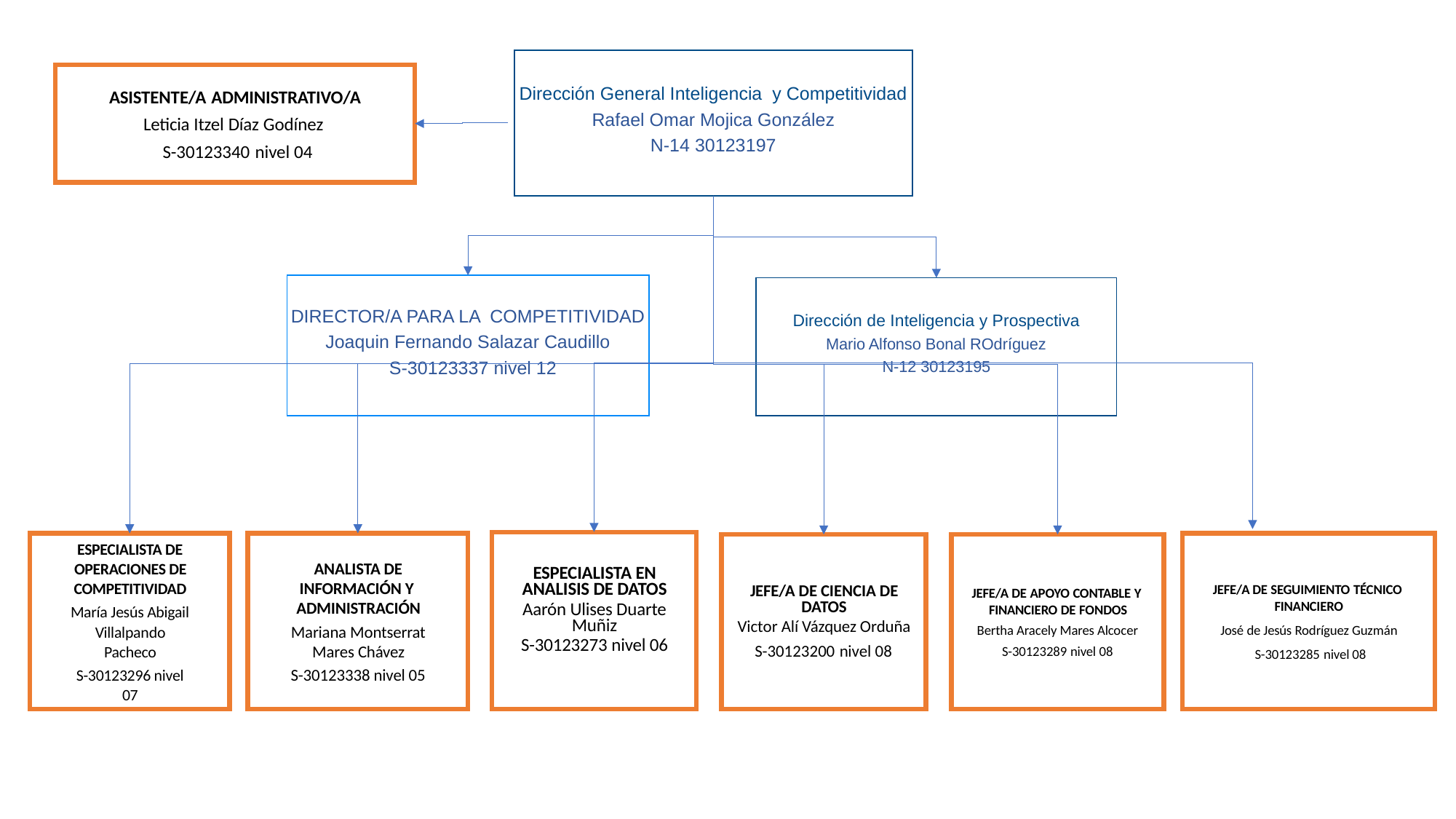

Dirección General Inteligencia  y Competitividad
Rafael Omar Mojica González
N-14 30123197
ASISTENTE/A ADMINISTRATIVO/A
Leticia Itzel Díaz Godínez
 S-30123340 nivel 04
DIRECTOR/A PARA LA  COMPETITIVIDAD
Joaquin Fernando Salazar Caudillo
  S-30123337 nivel 12
Dirección de Inteligencia y Prospectiva
Mario Alfonso Bonal ROdríguez
N-12 30123195
ESPECIALISTA EN ANALISIS DE DATOS
Aarón Ulises Duarte Muñiz
S-30123273 nivel 06

ESPECIALISTA DE OPERACIONES DE COMPETITIVIDAD
María Jesús Abigail Villalpando Pacheco
S-30123296 nivel 07
ANALISTA DE INFORMACIÓN Y  ADMINISTRACIÓN
Mariana Montserrat Mares Chávez
S-30123338 nivel 05
JEFE/A DE SEGUIMIENTO TÉCNICO  FINANCIERO
José de Jesús Rodríguez Guzmán
 S-30123285 nivel 08
JEFE/A DE APOYO CONTABLE Y  FINANCIERO DE FONDOS
Bertha Aracely Mares Alcocer
S-30123289 nivel 08
JEFE/A DE CIENCIA DE DATOS
Victor Alí Vázquez Orduña
S-30123200 nivel 08